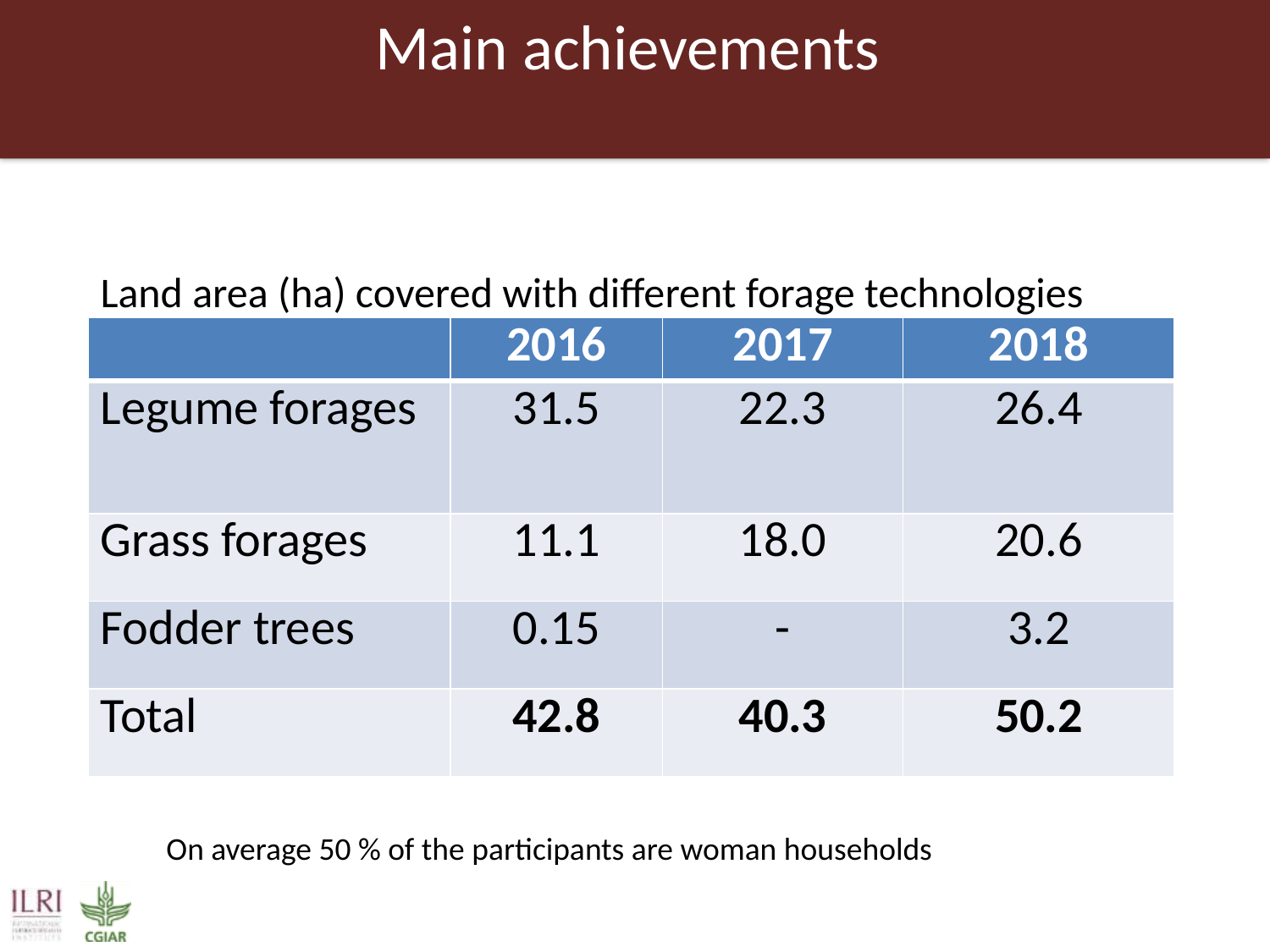

# Main achievements
Land area (ha) covered with different forage technologies

|  | 2016 | 2017 | 2018 |
| --- | --- | --- | --- |
| Legume forages | 31.5 | 22.3 | 26.4 |
| Grass forages | 11.1 | 18.0 | 20.6 |
| Fodder trees | 0.15 | - | 3.2 |
| Total | 42.8 | 40.3 | 50.2 |
On average 50 % of the participants are woman households